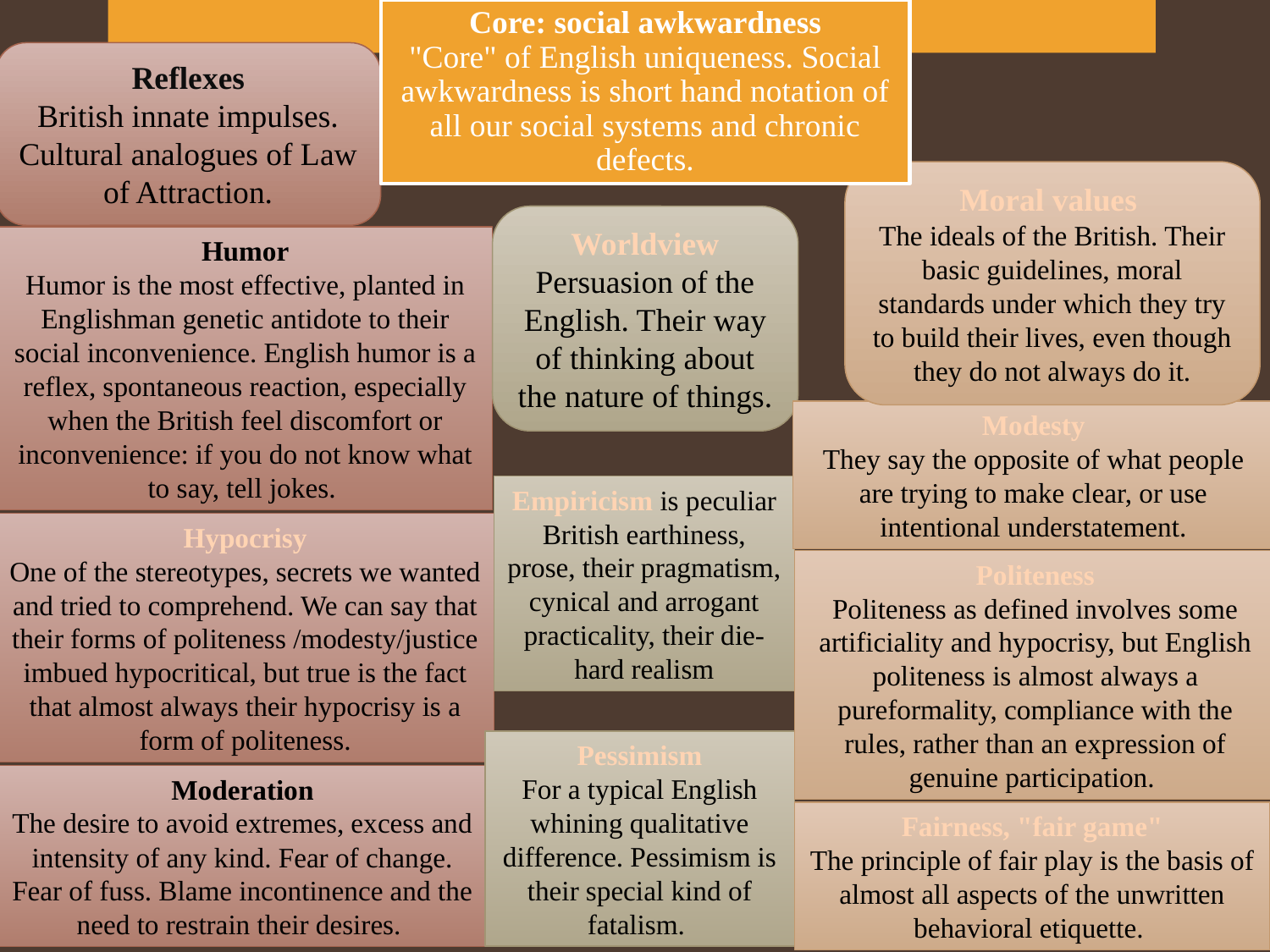

Core: social awkwardness
"Core" of English uniqueness. Social awkwardness is short hand notation of all our social systems and chronic defects.
Reflexes
British innate impulses. Cultural analogues of Law of Attraction.
Moral values
The ideals of the British. Their basic guidelines, moral standards under which they try to build their lives, even though they do not always do it.
Worldview
Persuasion of the English. Their way of thinking about the nature of things.
Humor
Humor is the most effective, planted in Englishman genetic antidote to their social inconvenience. English humor is a reflex, spontaneous reaction, especially when the British feel discomfort or inconvenience: if you do not know what to say, tell jokes.

Modesty
They say the opposite of what people are trying to make clear, or use intentional understatement.
Empiricism is peculiar British earthiness, prose, their pragmatism, cynical and arrogant practicality, their die-hard realism
Hypocrisy
One of the stereotypes, secrets we wanted and tried to comprehend. We can say that their forms of politeness /modesty/justice imbued hypocritical, but true is the fact that almost always their hypocrisy is a form of politeness.
Politeness
Politeness as defined involves some artificiality and hypocrisy, but English politeness is almost always a pureformality, compliance with the rules, rather than an expression of genuine participation.
 Pessimism
For a typical English whining qualitative difference. Pessimism is their special kind of fatalism.
Moderation
The desire to avoid extremes, excess and intensity of any kind. Fear of change. Fear of fuss. Blame incontinence and the need to restrain their desires.
Fairness, "fair game"
The principle of fair play is the basis of almost all aspects of the unwritten behavioral etiquette.